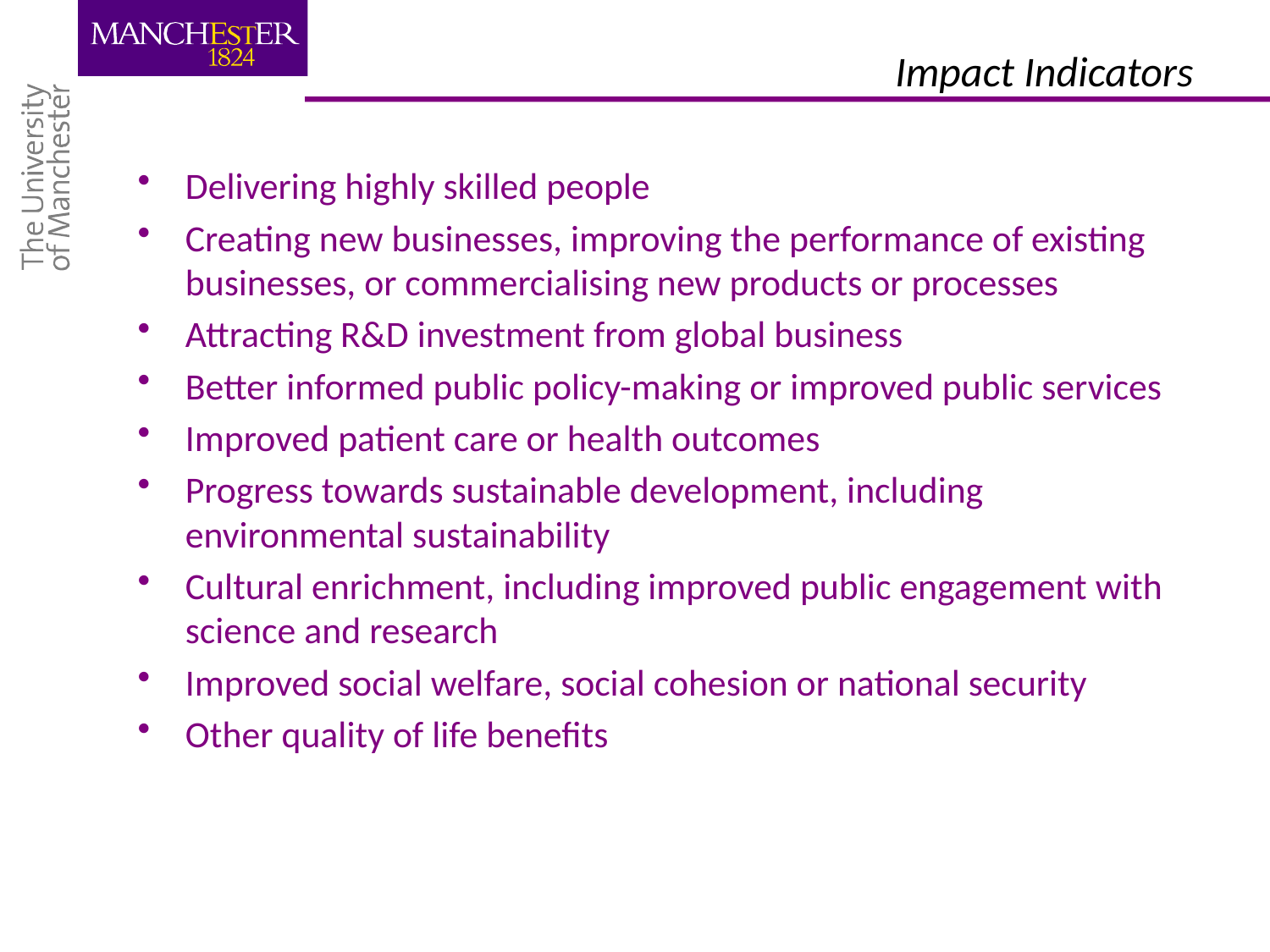

# Impact Indicators
Delivering highly skilled people
Creating new businesses, improving the performance of existing businesses, or commercialising new products or processes
Attracting R&D investment from global business
Better informed public policy-making or improved public services
Improved patient care or health outcomes
Progress towards sustainable development, including environmental sustainability
Cultural enrichment, including improved public engagement with science and research
Improved social welfare, social cohesion or national security
Other quality of life benefits